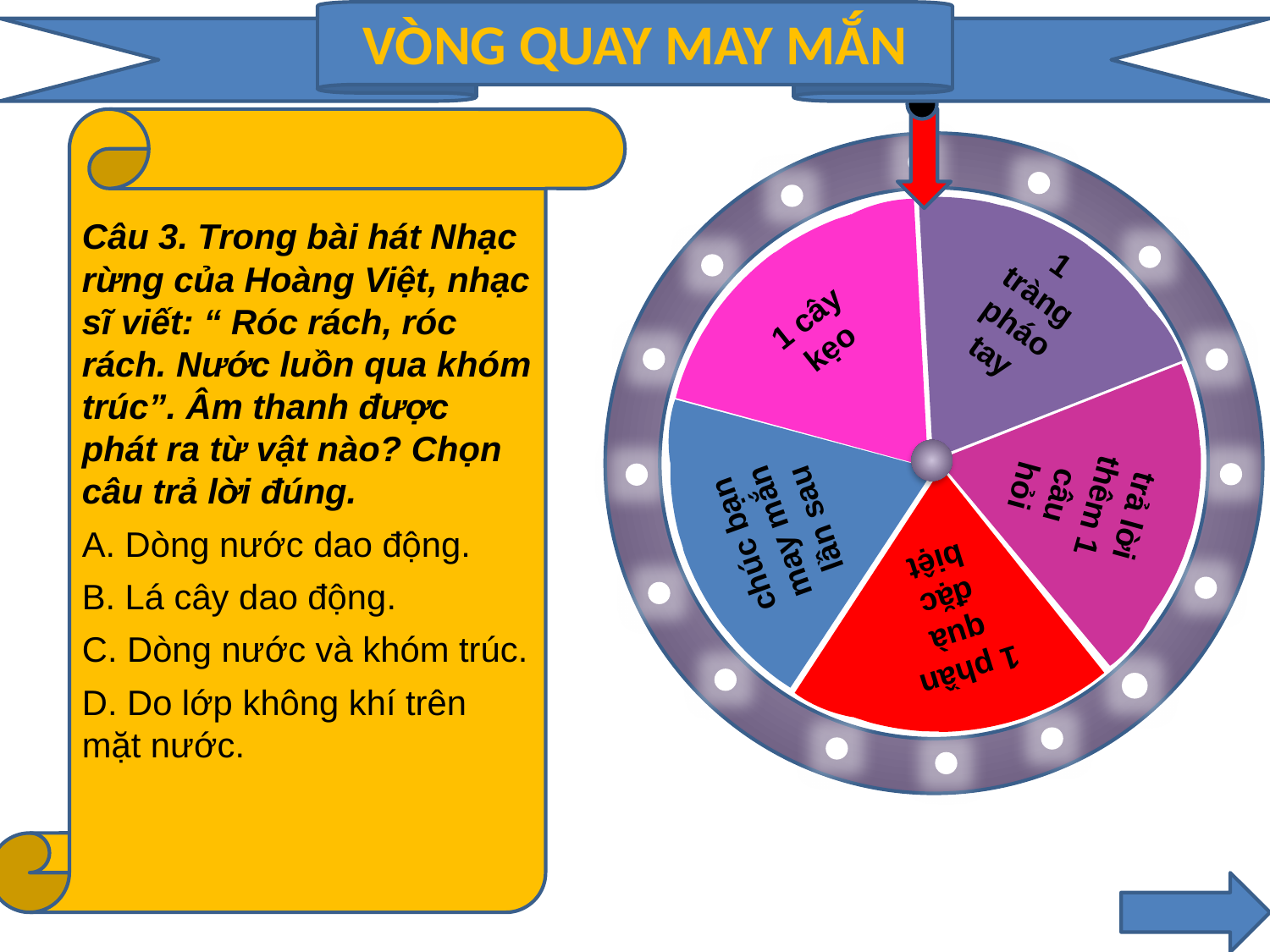

VÒNG QUAY MAY MẮN

1 tràng pháo tay
1 cây kẹo
trả lời thêm 1 câu hỏi
chúc bạn may mắn lần sau
1 phần quà đặc biệt

Câu 3. Trong bài hát Nhạc rừng của Hoàng Việt, nhạc sĩ viết: “ Róc rách, róc rách. Nước luồn qua khóm trúc”. Âm thanh được phát ra từ vật nào? Chọn câu trả lời đúng.

B. Lá cây dao động.
C. Dòng nước và khóm trúc.
D. Do lớp không khí trên mặt nước.

A. Dòng nước dao động.